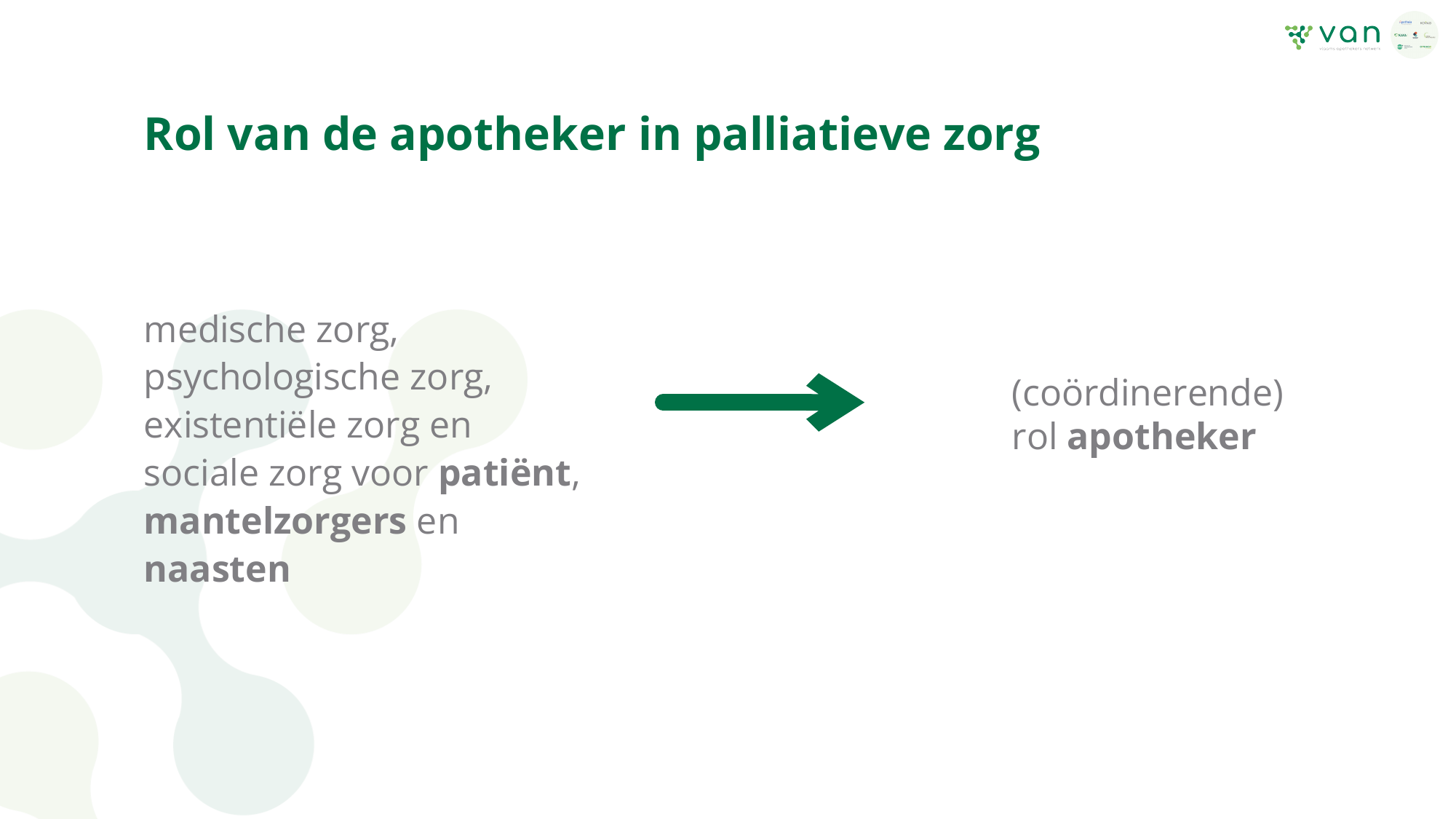

# Rol van de apotheker in palliatieve zorg
medische zorg, psychologische zorg, existentiële zorg en sociale zorg voor patiënt, mantelzorgers en naasten

(coördinerende) rol apotheker